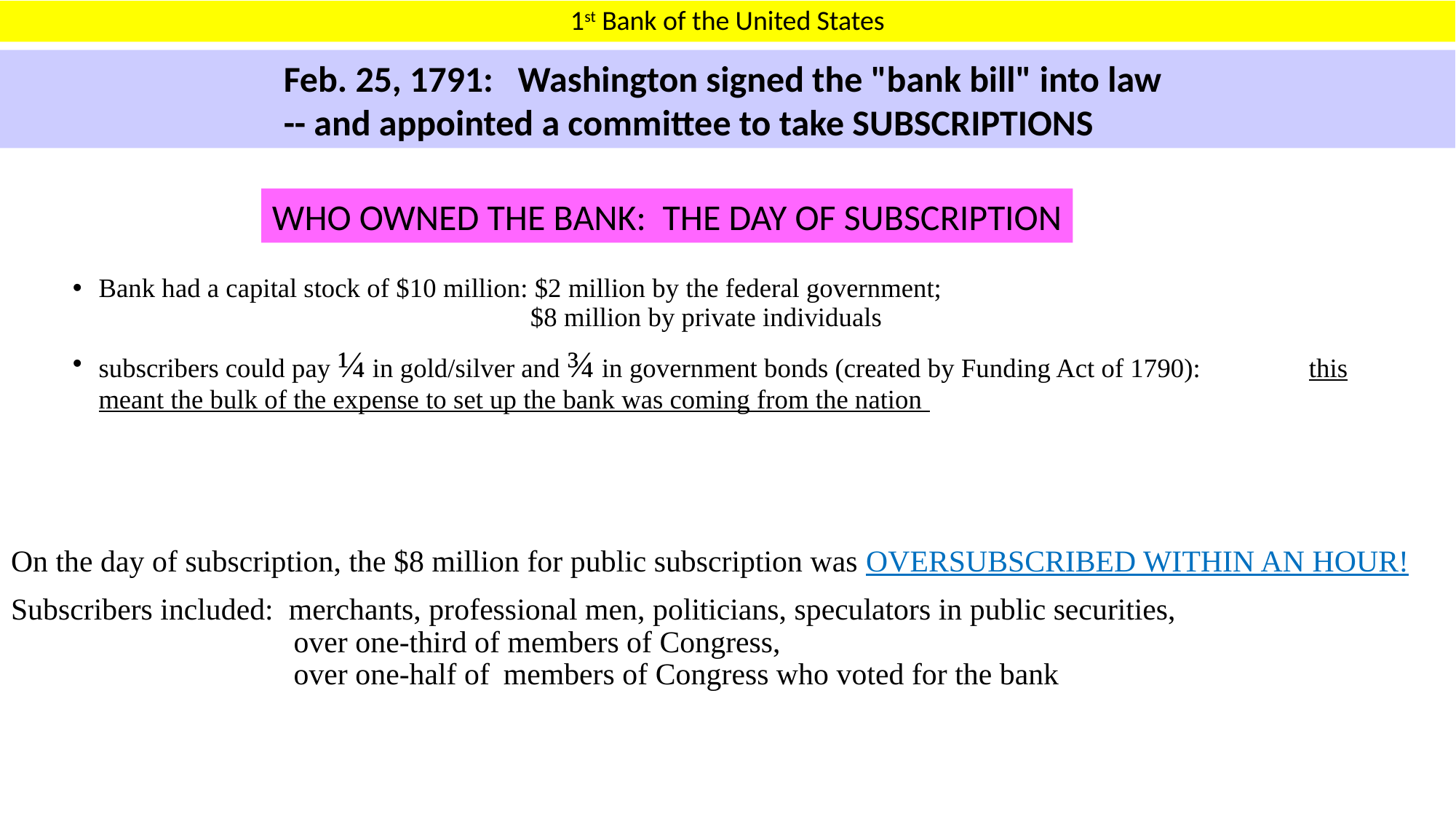

# 1st Bank of the United States
Feb. 25, 1791:   Washington signed the "bank bill" into law
-- and appointed a committee to take SUBSCRIPTIONS
WHO OWNED THE BANK:  THE DAY OF SUBSCRIPTION
Bank had a capital stock of $10 million: $2 million by the federal government;
                                                                    $8 million by private individuals
subscribers could pay ¼ in gold/silver and ¾ in government bonds (created by Funding Act of 1790):                this meant the bulk of the expense to set up the bank was coming from the nation
On the day of subscription, the $8 million for public subscription was OVERSUBSCRIBED WITHIN AN HOUR!
Subscribers included:  merchants, professional men, politicians, speculators in public securities,
                                     over one-third of members of Congress,
                                     over one-half of members of Congress who voted for the bank